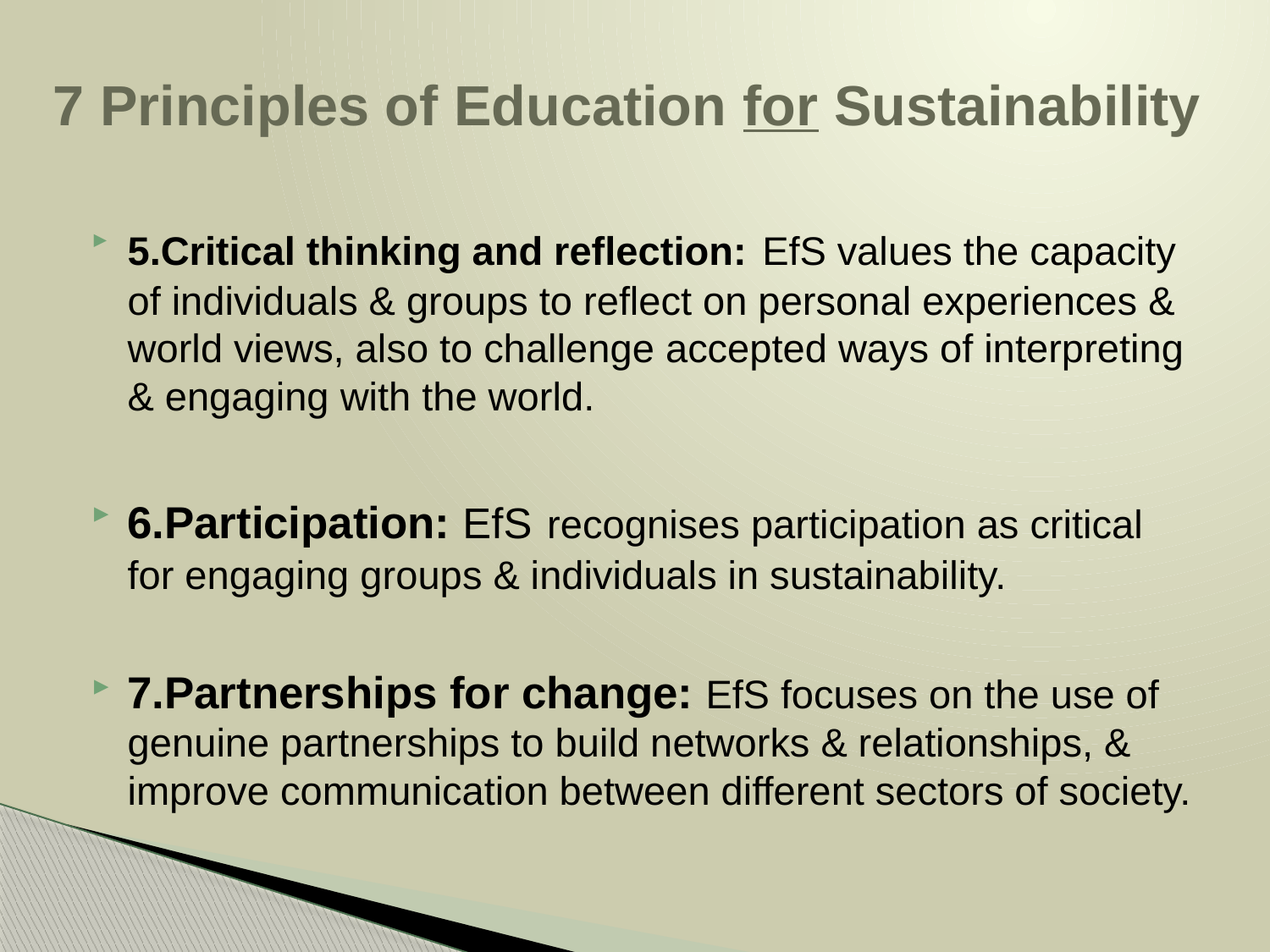

# 7 Principles of Education for Sustainability
5.Critical thinking and reflection: EfS values the capacity of individuals & groups to reflect on personal experiences & world views, also to challenge accepted ways of interpreting & engaging with the world.

6.Participation: EfS recognises participation as critical for engaging groups & individuals in sustainability.

7.Partnerships for change: EfS focuses on the use of genuine partnerships to build networks & relationships, & improve communication between different sectors of society.